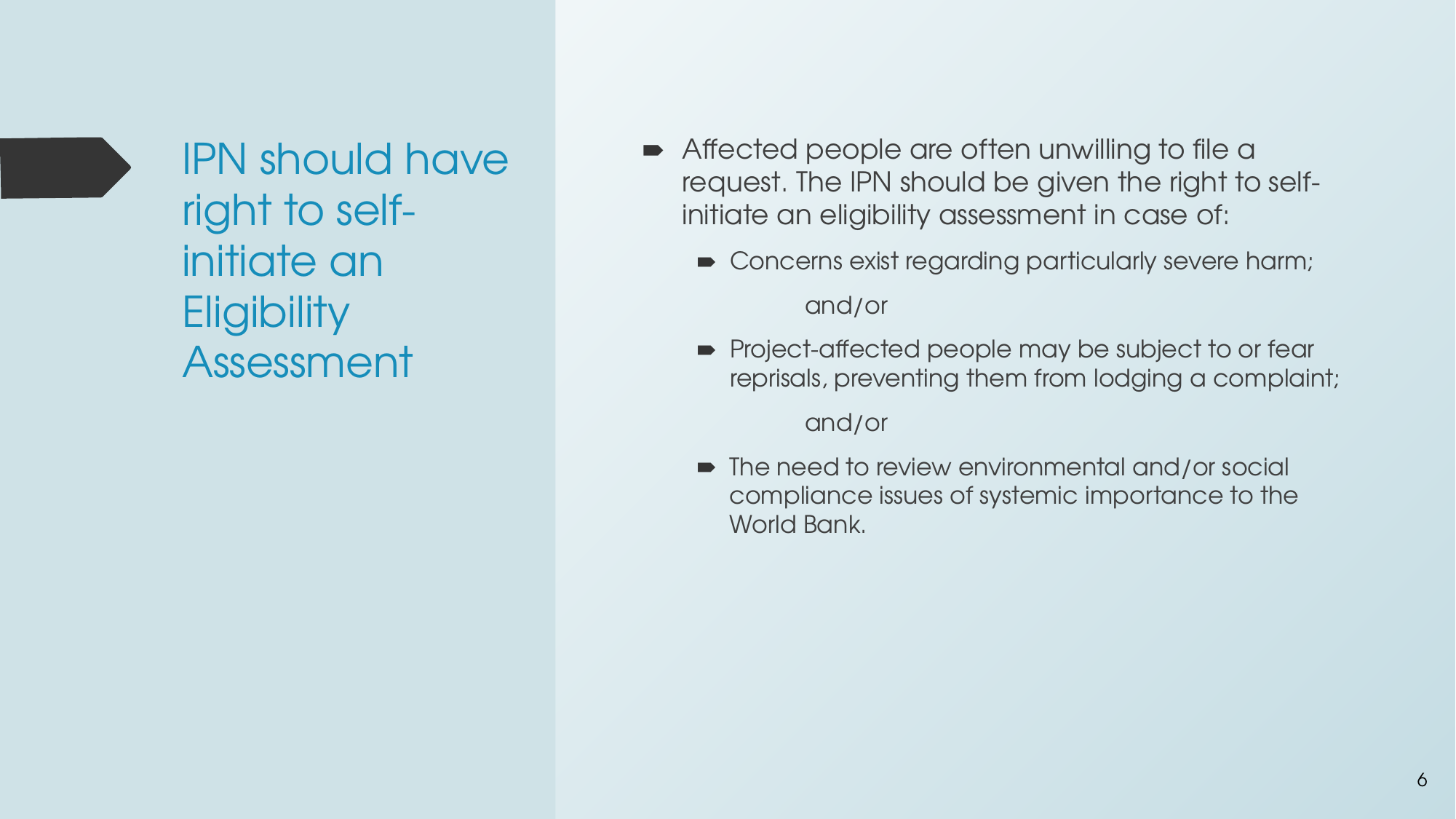

# IPN should have right to self-initiate an Eligibility Assessment
Affected people are often unwilling to file a request. The IPN should be given the right to self-initiate an eligibility assessment in case of:
Concerns exist regarding particularly severe harm;
	and/or
Project-affected people may be subject to or fear reprisals, preventing them from lodging a complaint;
	and/or
The need to review environmental and/or social compliance issues of systemic importance to the World Bank.

6